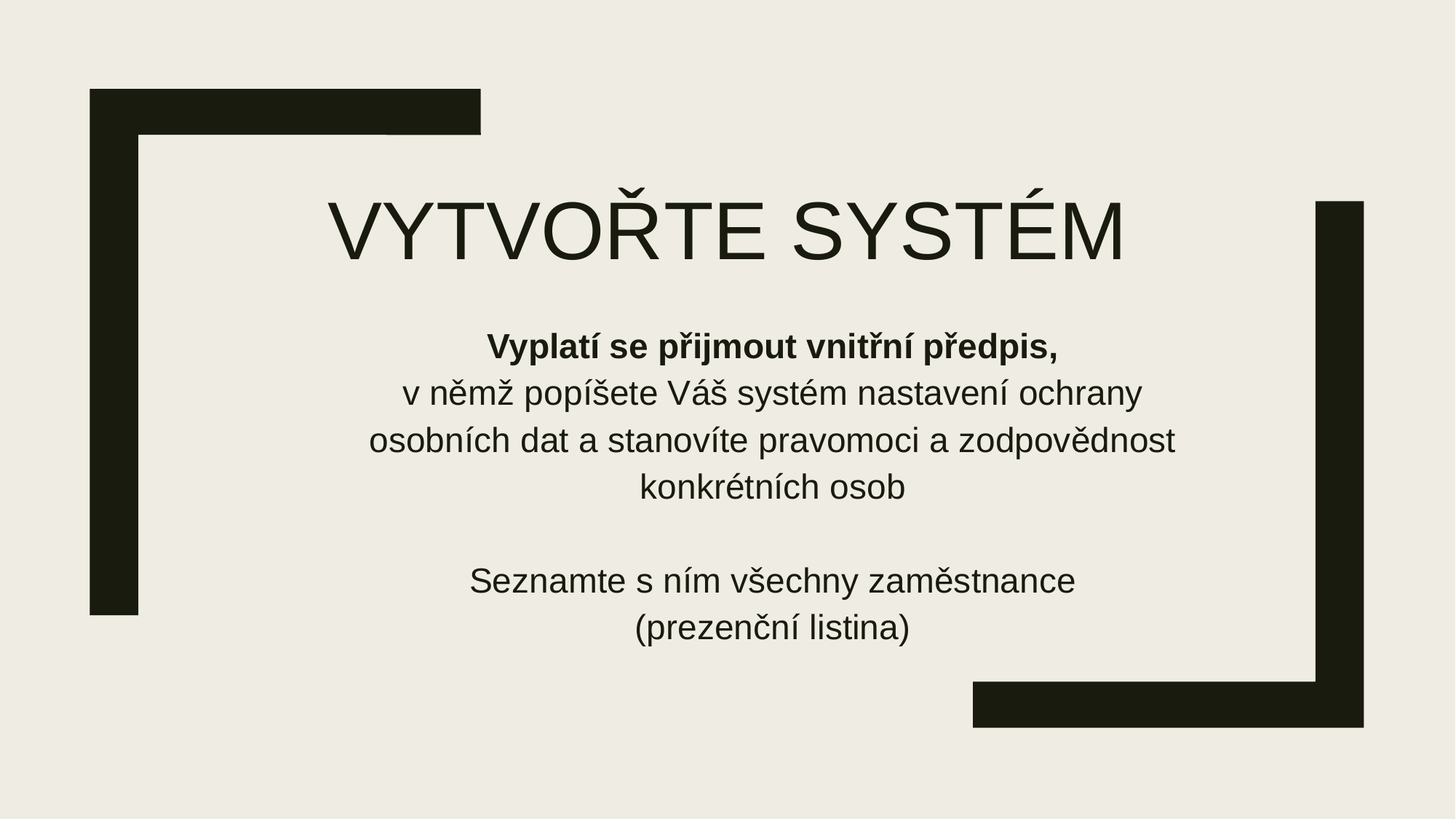

# Vytvořte systém
Vyplatí se přijmout vnitřní předpis,
v němž popíšete Váš systém nastavení ochrany osobních dat a stanovíte pravomoci a zodpovědnost konkrétních osob

Seznamte s ním všechny zaměstnance
(prezenční listina)